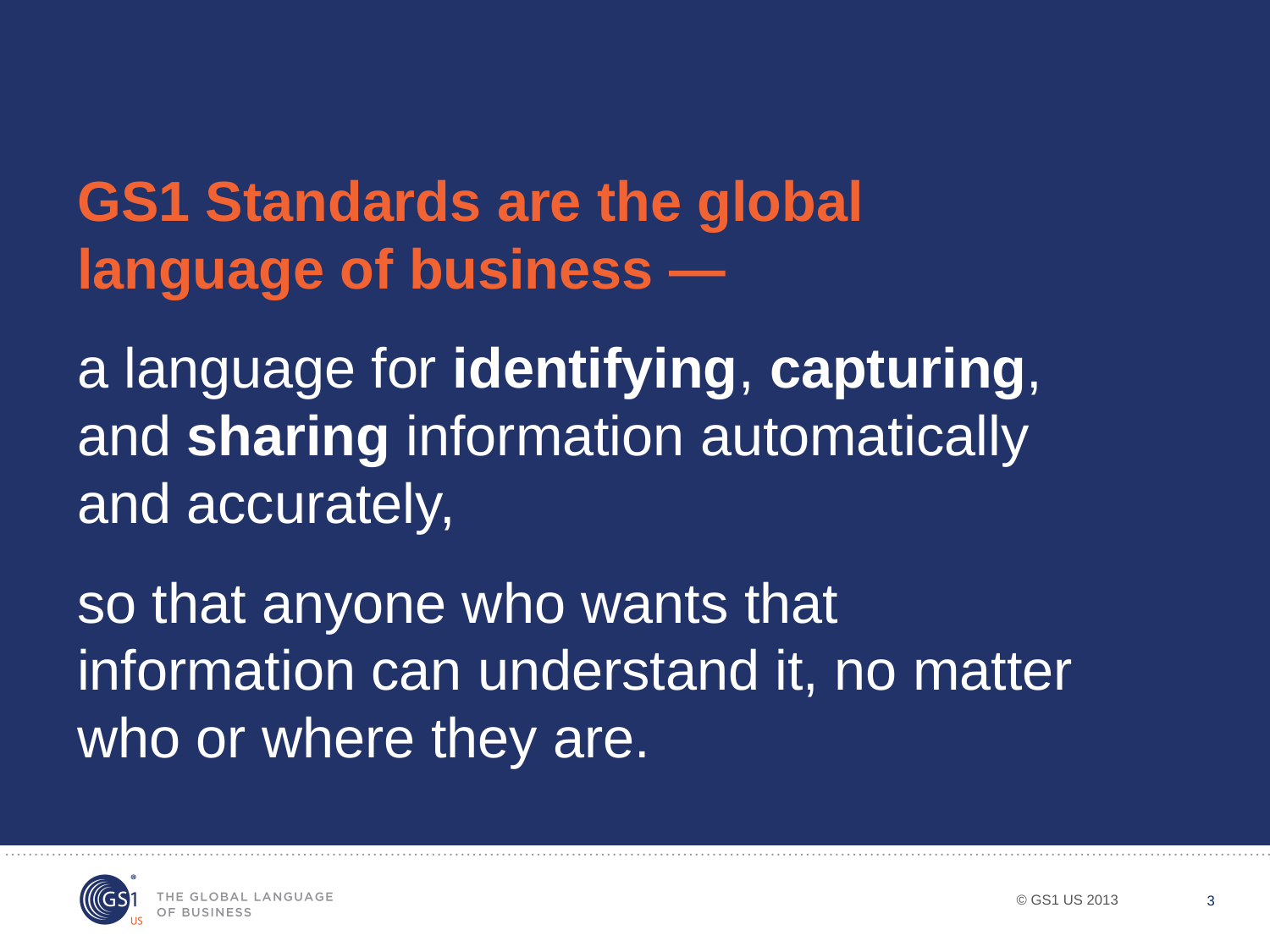

GS1 Standards are the global
language of business —
a language for identifying, capturing, and sharing information automatically and accurately,
so that anyone who wants that information can understand it, no matter who or where they are.
3